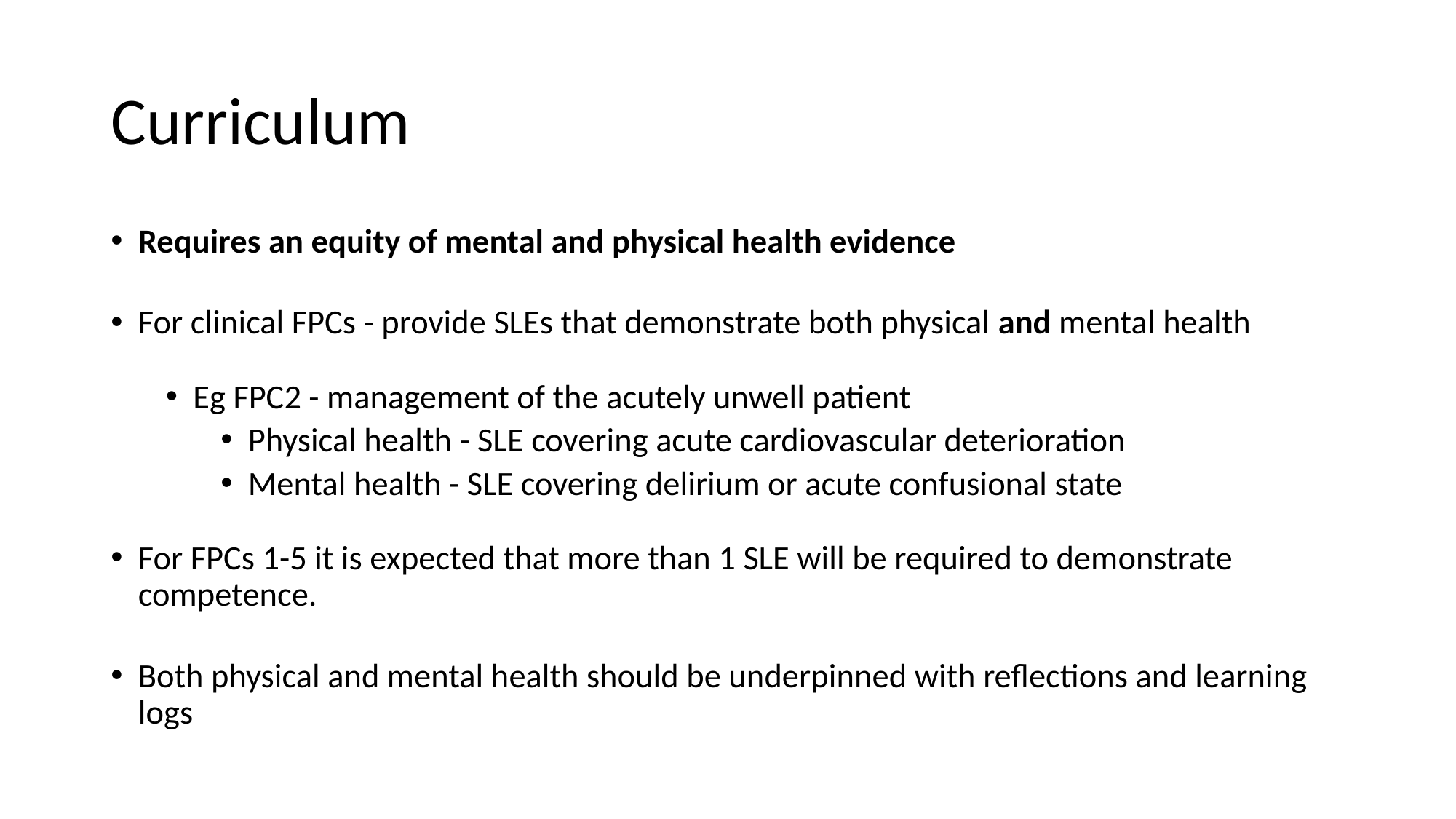

# Curriculum
Requires an equity of mental and physical health evidence

For clinical FPCs - provide SLEs that demonstrate both physical and mental health

Eg FPC2 - management of the acutely unwell patient
Physical health - SLE covering acute cardiovascular deterioration
Mental health - SLE covering delirium or acute confusional state

For FPCs 1-5 it is expected that more than 1 SLE will be required to demonstrate competence.

Both physical and mental health should be underpinned with reflections and learning logs